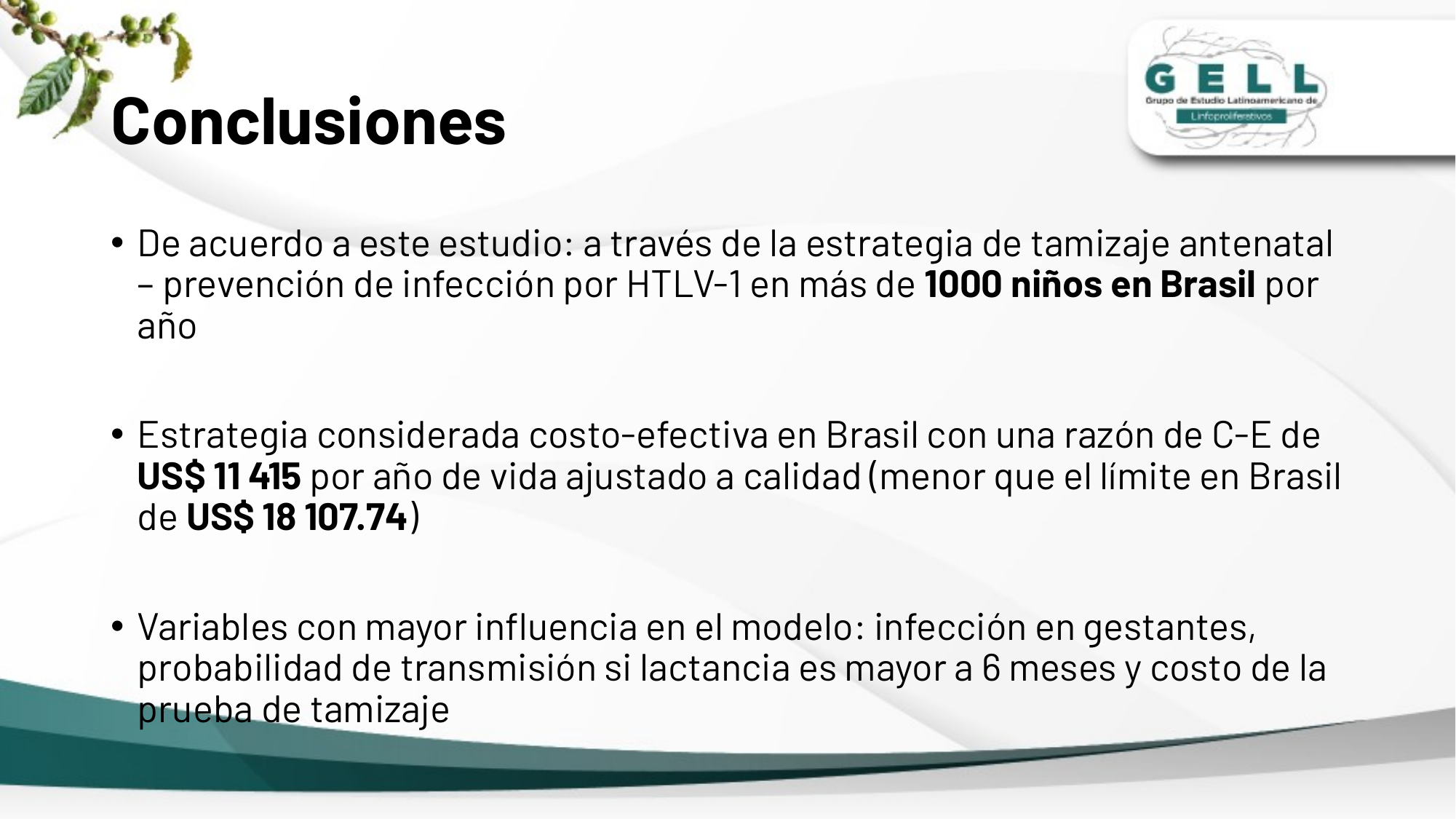

# Conclusiones
De acuerdo a este estudio: a través de la estrategia de tamizaje antenatal – prevención de infección por HTLV-1 en más de 1000 niños en Brasil por año

Estrategia considerada costo-efectiva en Brasil con una razón de C-E de US$ 11 415 por año de vida ajustado a calidad (menor que el límite en Brasil de US$ 18 107.74)

Variables con mayor influencia en el modelo: infección en gestantes, probabilidad de transmisión si lactancia es mayor a 6 meses y costo de la prueba de tamizaje